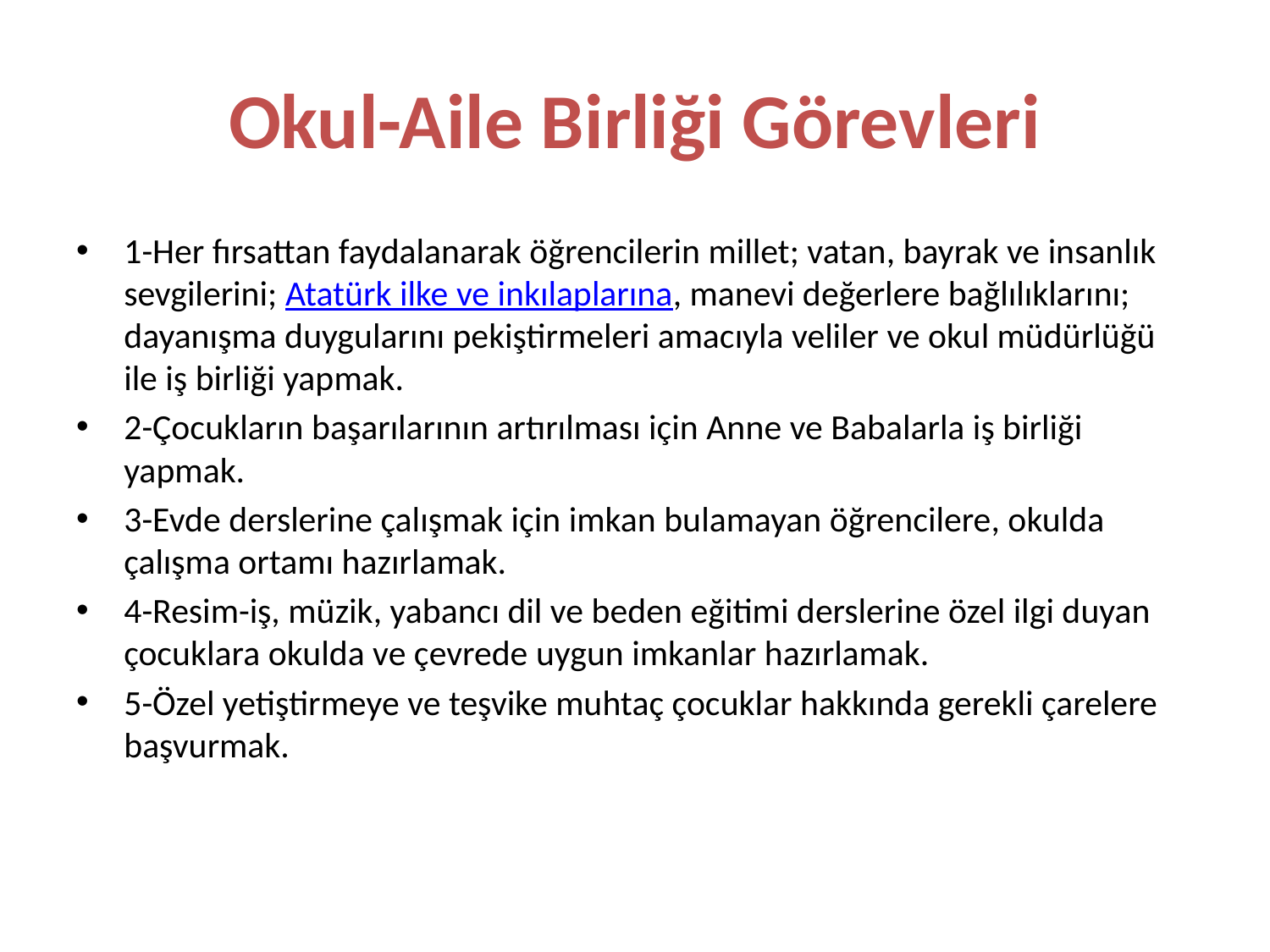

# Okul-Aile Birliği Görevleri
1-Her fırsattan faydalanarak öğrencilerin millet; vatan, bayrak ve insanlık sevgilerini; Atatürk ilke ve inkılaplarına, manevi değerlere bağlılıklarını; dayanışma duygularını pekiştirmeleri amacıyla veliler ve okul müdürlüğü ile iş birliği yapmak.
2-Çocukların başarılarının artırılması için Anne ve Babalarla iş birliği yapmak.
3-Evde derslerine çalışmak için imkan bulamayan öğrencilere, okulda çalışma ortamı hazırlamak.
4-Resim-iş, müzik, yabancı dil ve beden eğitimi derslerine özel ilgi duyan çocuklara okulda ve çevrede uygun imkanlar hazırlamak.
5-Özel yetiştirmeye ve teşvike muhtaç çocuklar hakkında gerekli çarelere başvurmak.